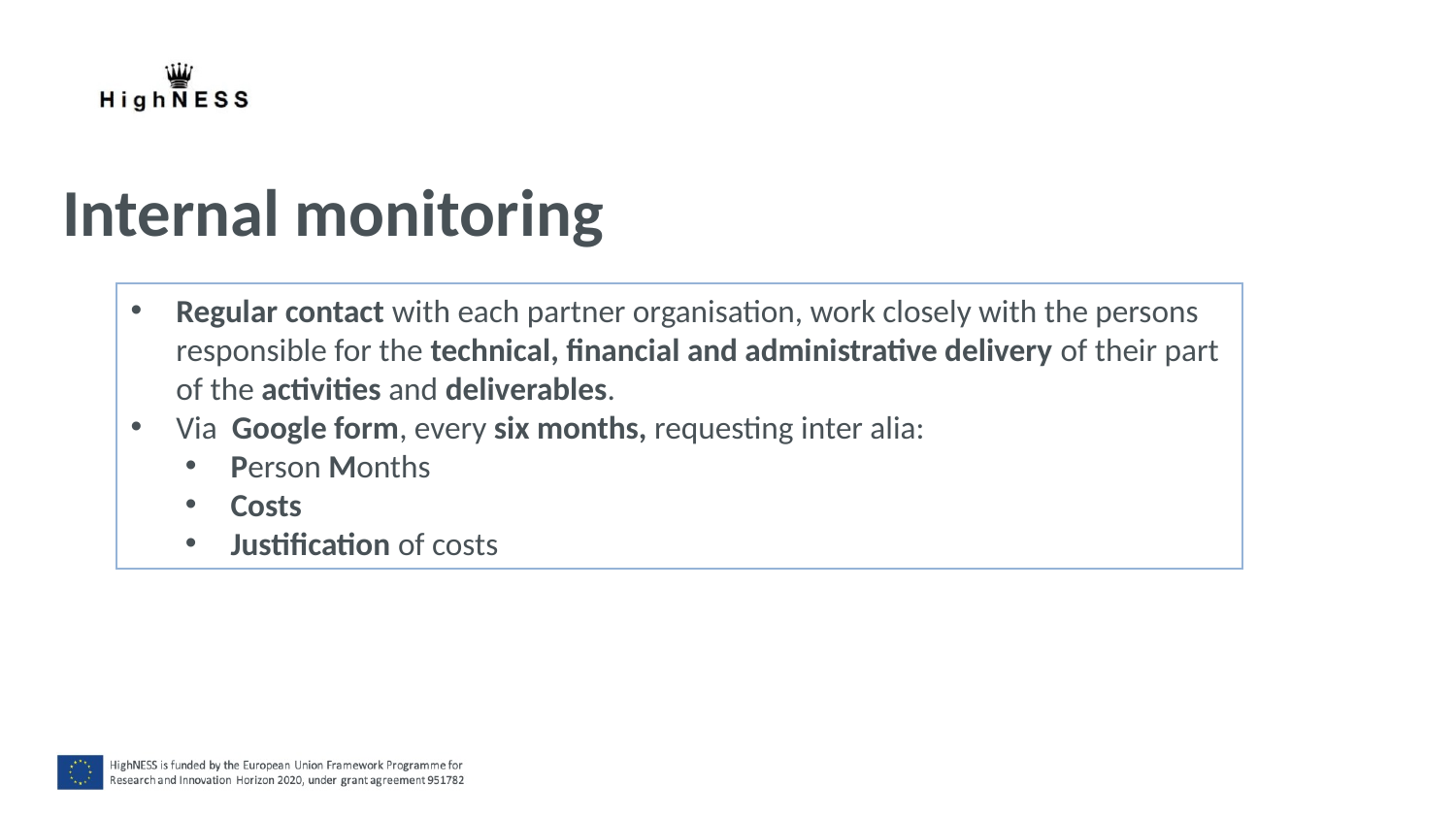

# Internal monitoring
Regular contact with each partner organisation, work closely with the persons responsible for the technical, financial and administrative delivery of their part of the activities and deliverables.
Via  Google form, every six months, requesting inter alia:
Person Months
Costs
Justification of costs

19